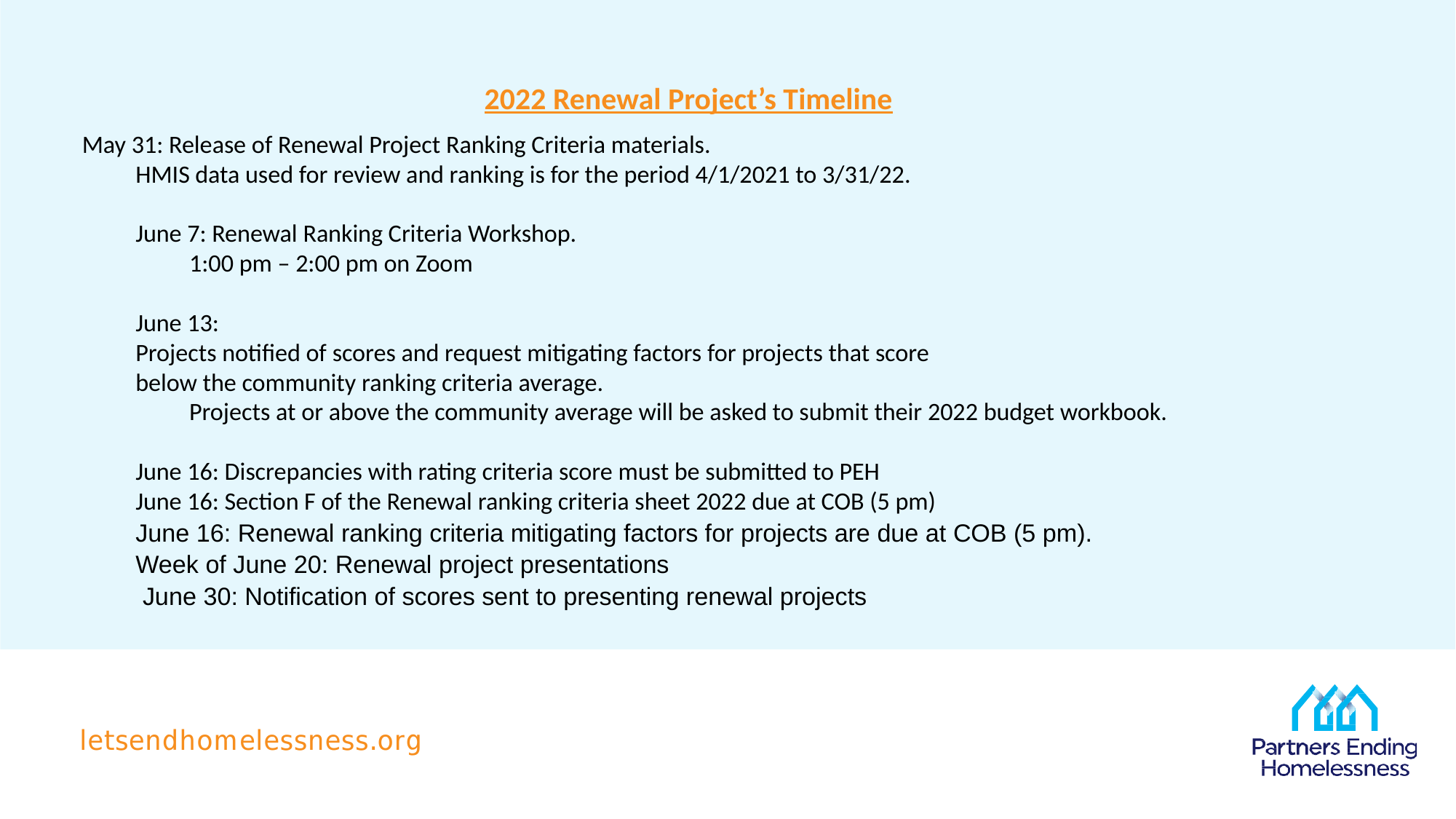

# 2022 Renewal Project’s Timeline
May 31: Release of Renewal Project Ranking Criteria materials.
HMIS data used for review and ranking is for the period 4/1/2021 to 3/31/22.

June 7: Renewal Ranking Criteria Workshop.
1:00 pm – 2:00 pm on Zoom

June 13:
Projects notified of scores and request mitigating factors for projects that score
below the community ranking criteria average.
Projects at or above the community average will be asked to submit their 2022 budget workbook.

June 16: Discrepancies with rating criteria score must be submitted to PEH
June 16: Section F of the Renewal ranking criteria sheet 2022 due at COB (5 pm)
June 16: Renewal ranking criteria mitigating factors for projects are due at COB (5 pm).
Week of June 20: Renewal project presentations
 June 30: Notification of scores sent to presenting renewal projects

26

letsendhomelessness.org